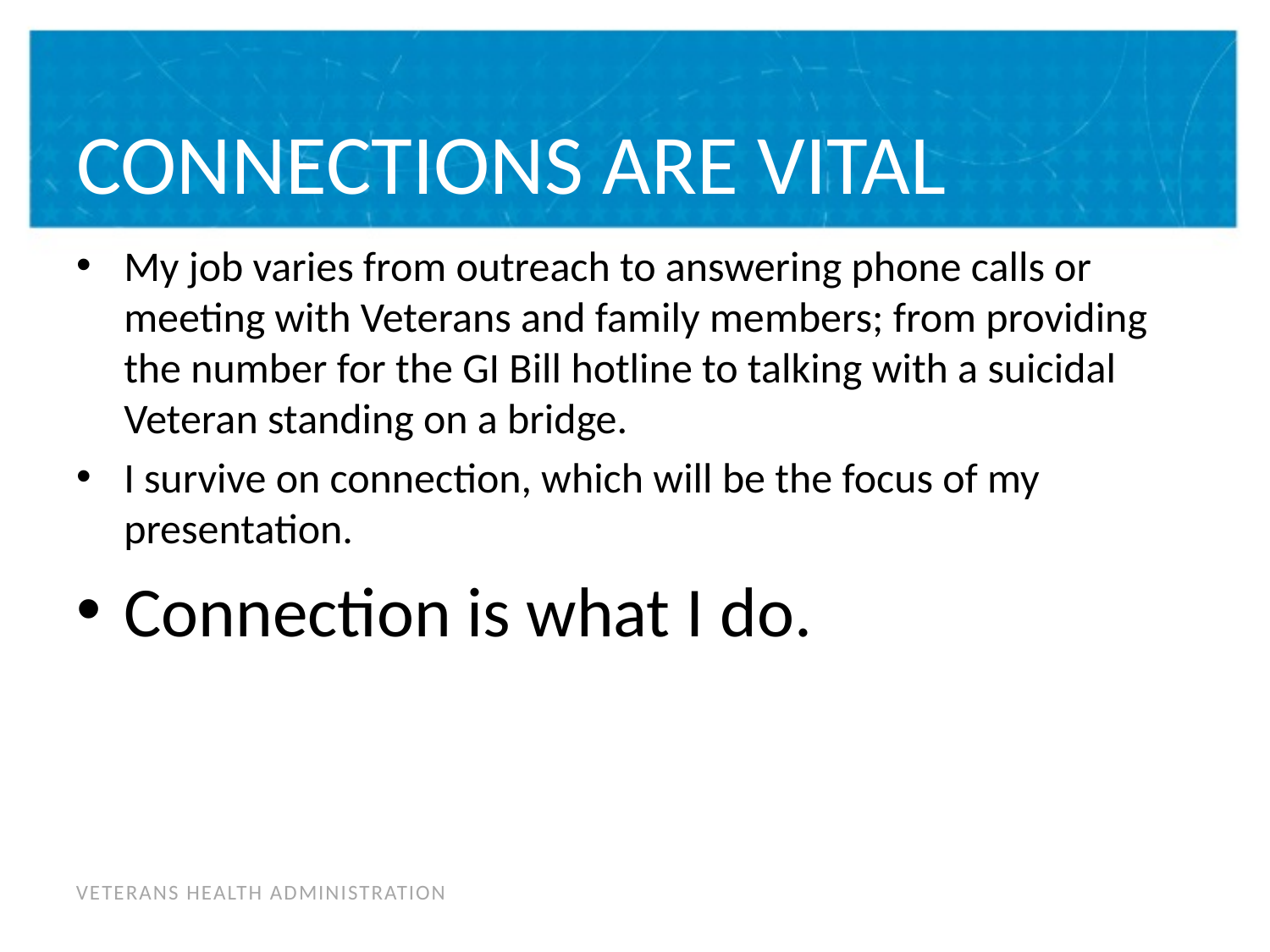

# CONNECTIONS ARE VITAL
My job varies from outreach to answering phone calls or meeting with Veterans and family members; from providing the number for the GI Bill hotline to talking with a suicidal Veteran standing on a bridge.
I survive on connection, which will be the focus of my presentation.
Connection is what I do.